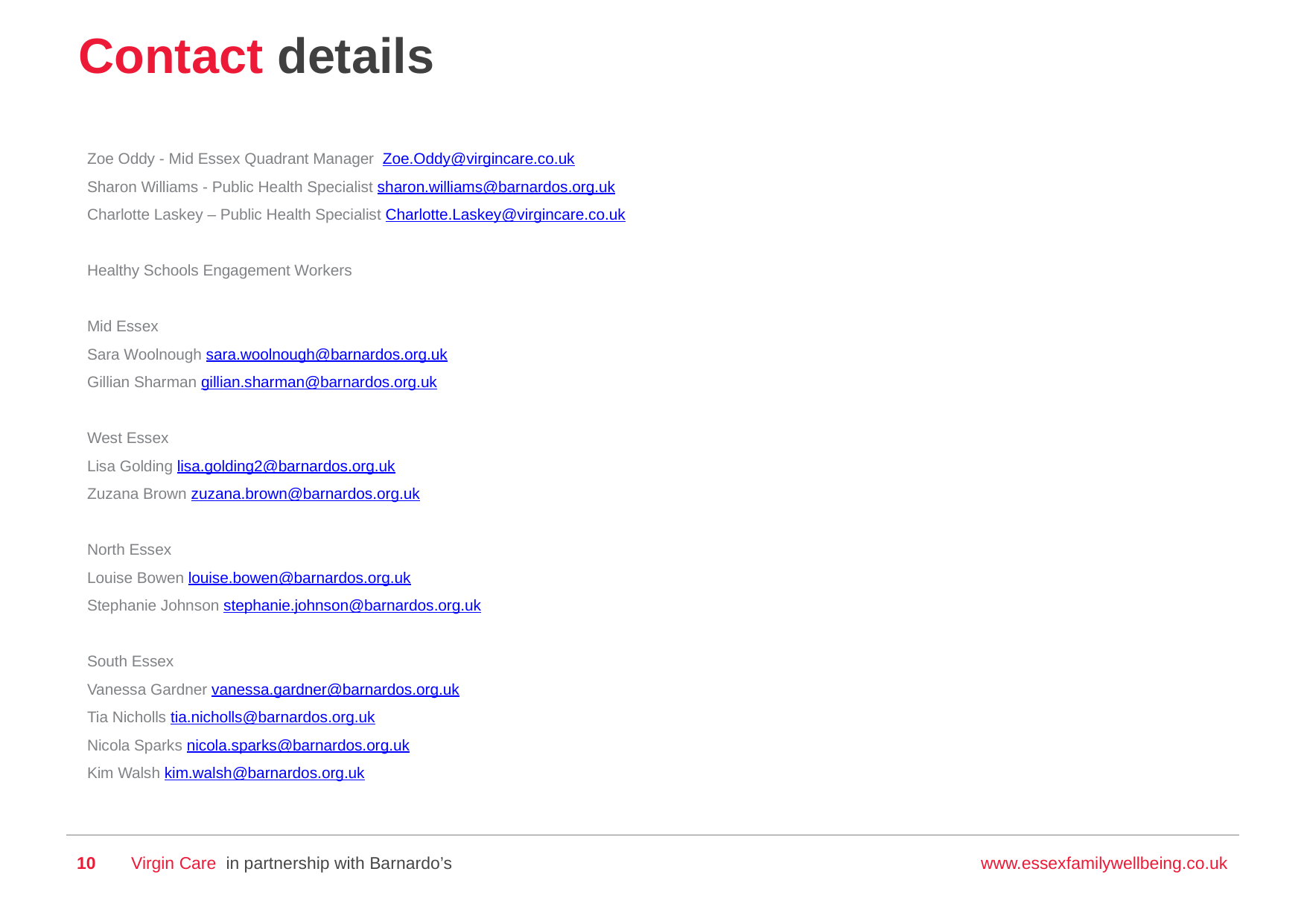

# Contact details
Zoe Oddy - Mid Essex Quadrant Manager  Zoe.Oddy@virgincare.co.uk
Sharon Williams - Public Health Specialist sharon.williams@barnardos.org.uk
Charlotte Laskey – Public Health Specialist Charlotte.Laskey@virgincare.co.uk

Healthy Schools Engagement Workers

Mid Essex
Sara Woolnough sara.woolnough@barnardos.org.uk
Gillian Sharman gillian.sharman@barnardos.org.uk

West Essex
Lisa Golding lisa.golding2@barnardos.org.uk
Zuzana Brown zuzana.brown@barnardos.org.uk

North Essex
Louise Bowen louise.bowen@barnardos.org.uk
Stephanie Johnson stephanie.johnson@barnardos.org.uk

South Essex
Vanessa Gardner vanessa.gardner@barnardos.org.uk
Tia Nicholls tia.nicholls@barnardos.org.uk
Nicola Sparks nicola.sparks@barnardos.org.uk
Kim Walsh kim.walsh@barnardos.org.uk

10